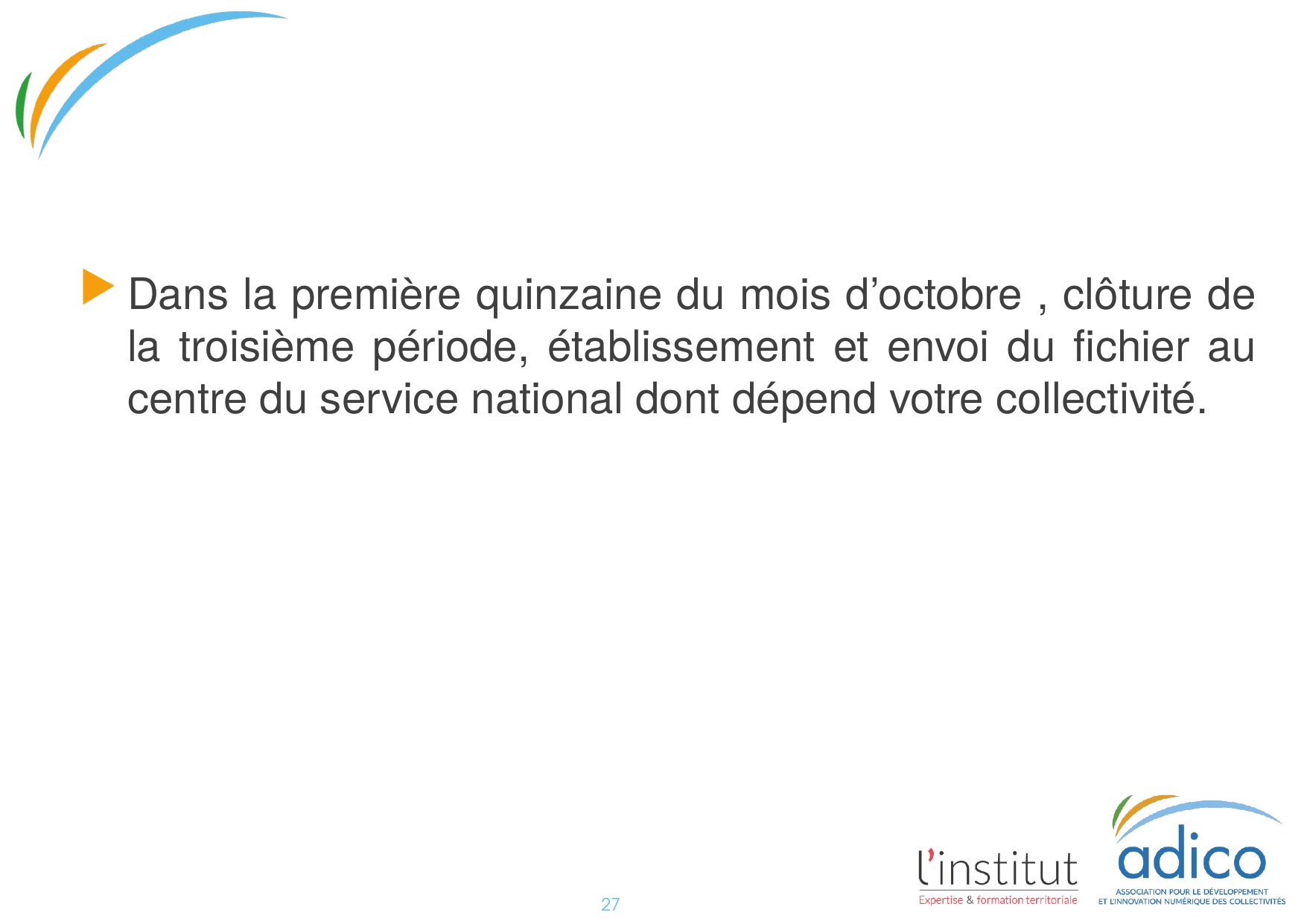

#

Dans la première quinzaine du mois d’octobre , clôture de la troisième période, établissement et envoi du fichier au centre du service national dont dépend votre collectivité.